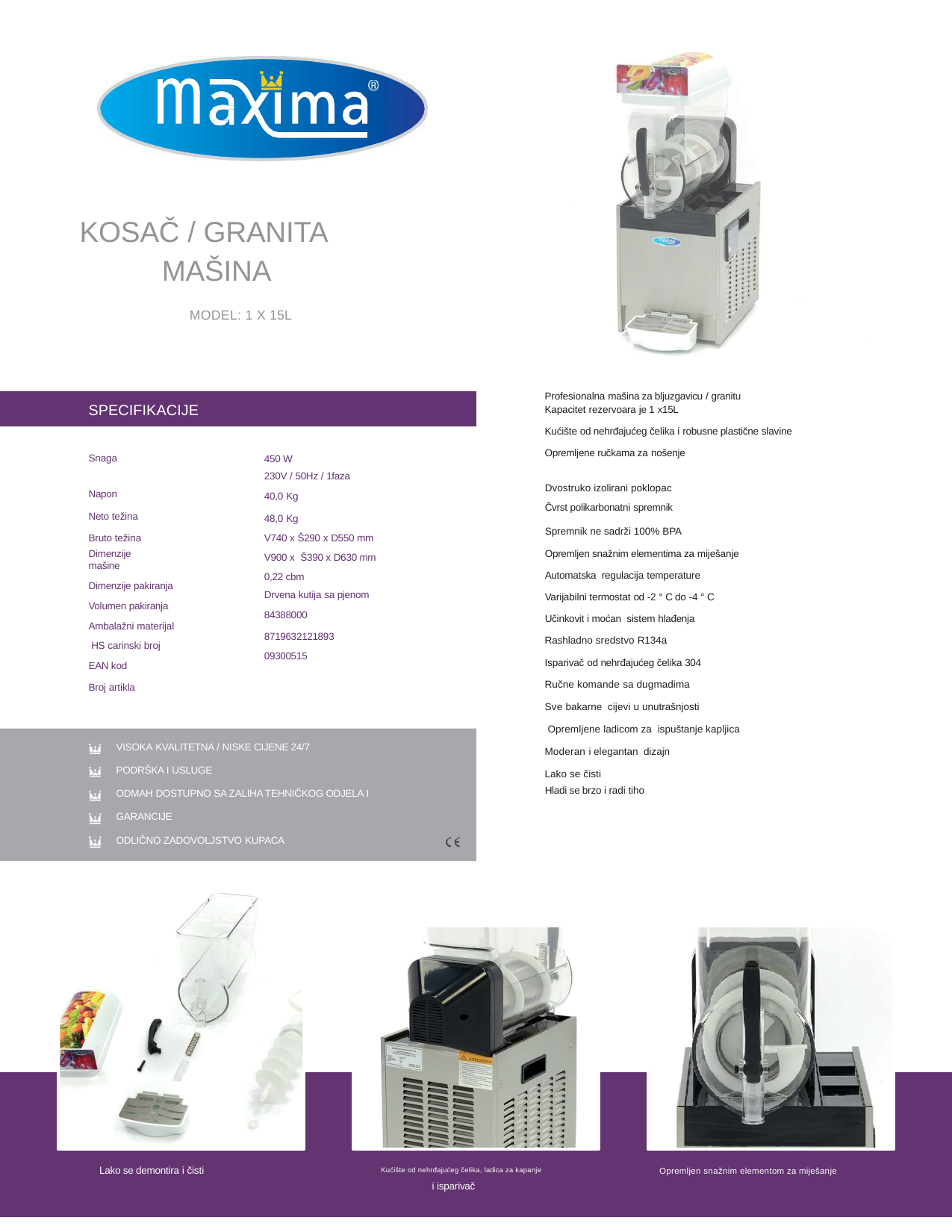

KOSAČ / GRANITA
MAŠINA
MODEL: 1 X 15L

Profesionalna mašina za bljuzgavicu / granitu
Kapacitet rezervoara je 1 x15L
Kućište od nehrđajućeg čelika i robusne plastične slavine  Opremljene ručkama za nošenje

SPECIFIKACIJE
Snaga  Napon
Neto težina  Bruto težina
Dimenzije mašine
Dimenzije pakiranja  Volumen pakiranja  Ambalažni materijal  HS carinski broj  EAN kod
Broj artikla
450 W
230V / 50Hz / 1faza
40,0 Kg
48,0 Kg
V740 x Š290 x D550 mm
V900 x  Š390 x D630 mm
0,22 cbm
Drvena kutija sa pjenom
84388000
8719632121893
09300515
Dvostruko izolirani poklopac
Čvrst polikarbonatni spremnik

Spremnik ne sadrži 100% BPA
Opremljen snažnim elementima za miješanje
Automatska  regulacija temperature
Varijabilni termostat od -2 ° C do -4 ° C
Učinkovit i moćan  sistem hlađenja
Rashladno sredstvo R134a
Isparivač od nehrđajućeg čelika 304
Ručne komande sa dugmadima
Sve bakarne  cijevi u unutrašnjosti
 Opremljene ladicom za  ispuštanje kapljica
Moderan i elegantan  dizajn
Lako se čisti

VISOKA KVALITETNA / NISKE CIJENE 24/7
PODRŠKA I USLUGE
ODMAH DOSTUPNO SA ZALIHA TEHNIČKOG ODJELA I  GARANCIJE

ODLIČNO ZADOVOLJSTVO KUPACA
Hladi se brzo i radi tiho

Lako se demontira i čisti
Opremljen snažnim elementom za miješanje
Kućište od nehrđajućeg čelika, ladica za kapanje
i isparivač